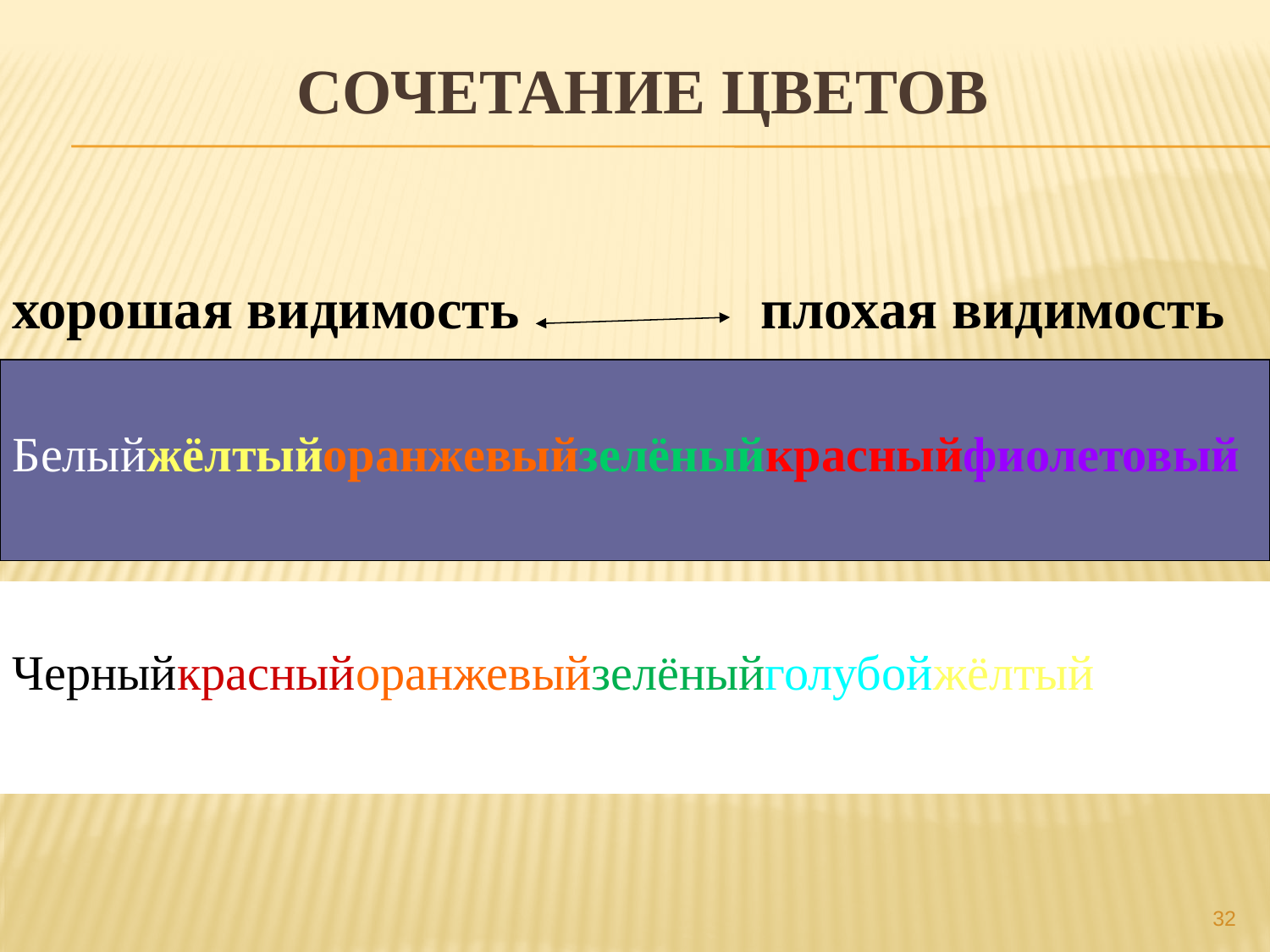

# Сочетание цветов
хорошая видимость                 плохая видимость

Белыйжёлтыйоранжевыйзелёныйкрасныйфиолетовый

Черныйкрасныйоранжевыйзелёныйголубойжёлтый

32